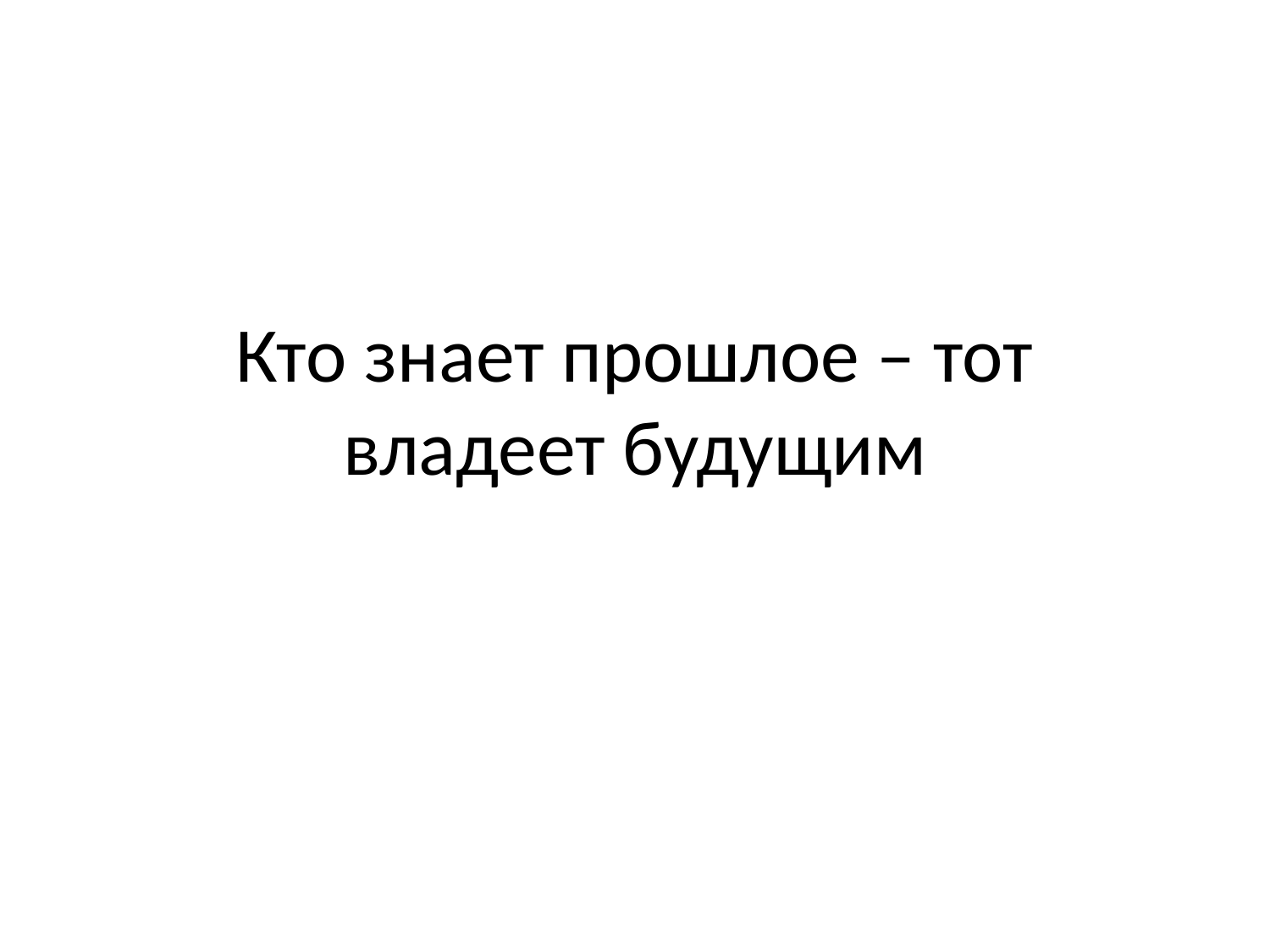

# Кто знает прошлое – тот владеет будущим